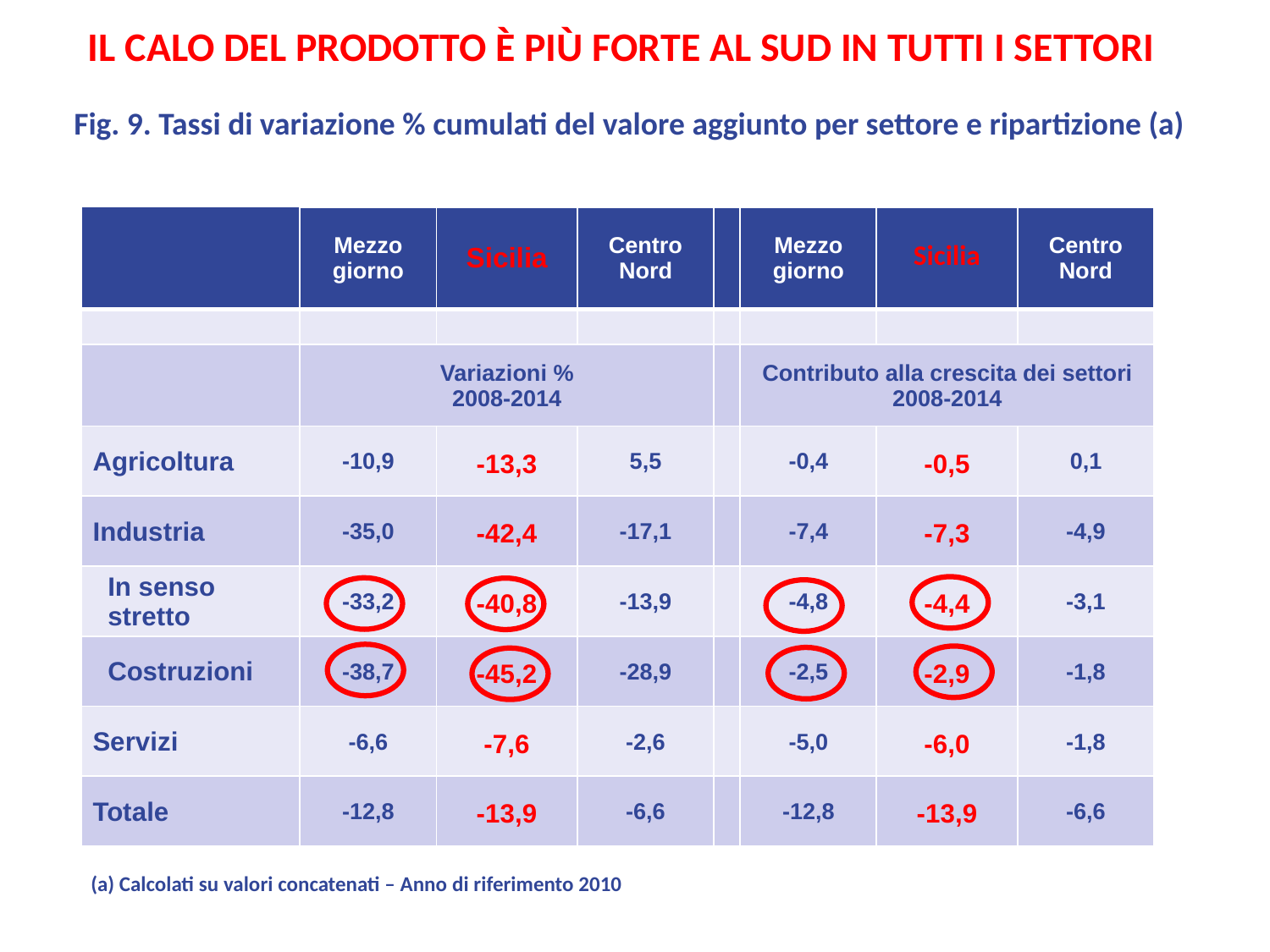

Il calo del prodotto è più forte al Sud in tutti i settori
Fig. 9. Tassi di variazione % cumulati del valore aggiunto per settore e ripartizione (a)
|  | Mezzo giorno | Sicilia | Centro Nord |  | Mezzo giorno | Sicilia | Centro Nord |
| --- | --- | --- | --- | --- | --- | --- | --- |
|  |  |  |  |  |  |  |  |
|  | Variazioni % 2008-2014 |  |  |  | Contributo alla crescita dei settori 2008-2014 |  |  |
| Agricoltura | -10,9 | -13,3 | 5,5 |  | -0,4 | -0,5 | 0,1 |
| Industria | -35,0 | -42,4 | -17,1 |  | -7,4 | -7,3 | -4,9 |
| In senso stretto | -33,2 | -40,8 | -13,9 |  | -4,8 | -4,4 | -3,1 |
| Costruzioni | -38,7 | -45,2 | -28,9 |  | -2,5 | -2,9 | -1,8 |
| Servizi | -6,6 | -7,6 | -2,6 |  | -5,0 | -6,0 | -1,8 |
| Totale | -12,8 | -13,9 | -6,6 |  | -12,8 | -13,9 | -6,6 |

(a) Calcolati su valori concatenati – Anno di riferimento 2010